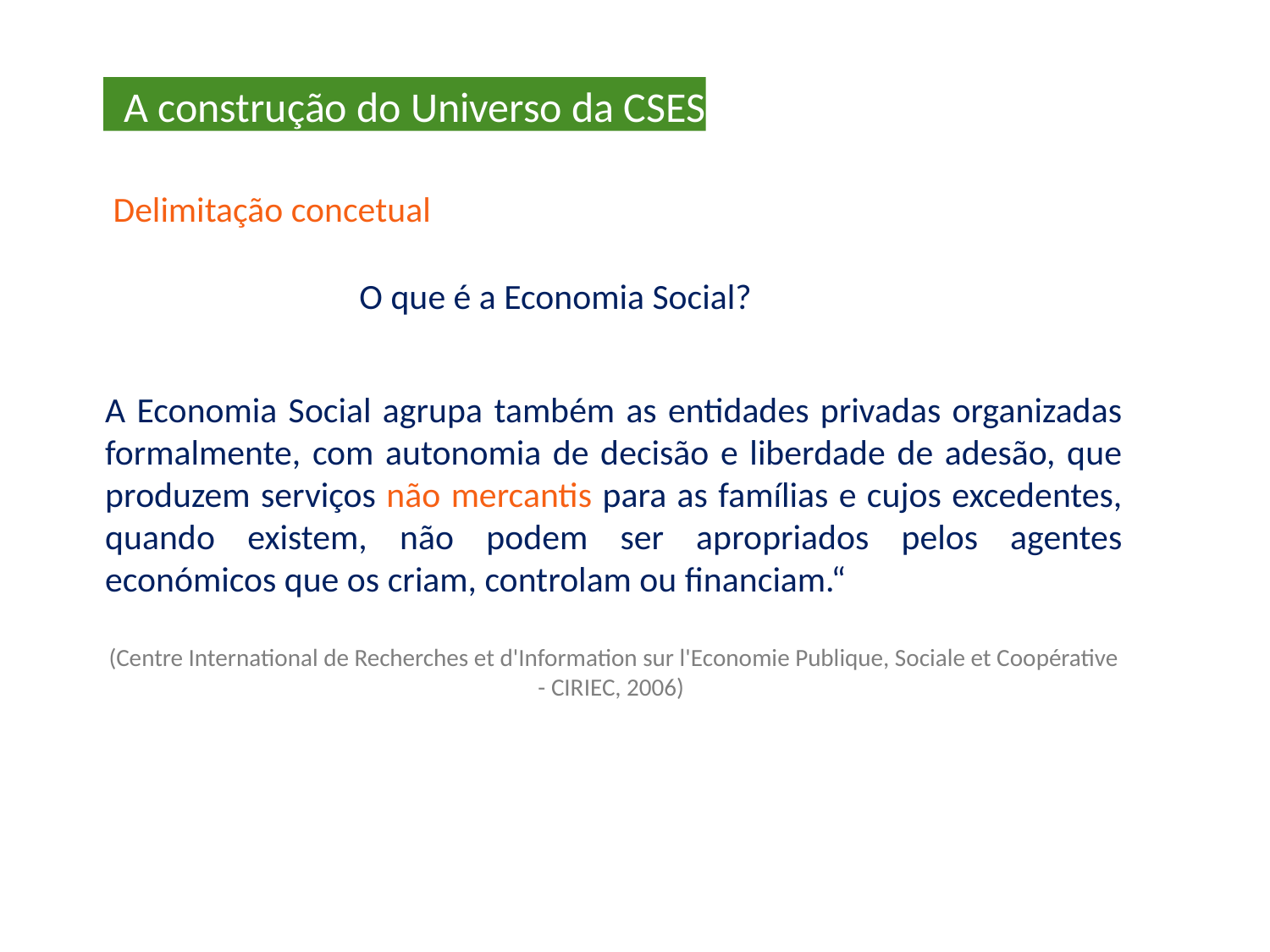

A construção do Universo da CSES
 Delimitação concetual
O que é a Economia Social?
A Economia Social agrupa também as entidades privadas organizadas formalmente, com autonomia de decisão e liberdade de adesão, que produzem serviços não mercantis para as famílias e cujos excedentes, quando existem, não podem ser apropriados pelos agentes económicos que os criam, controlam ou financiam.“

(Centre International de Recherches et d'Information sur l'Economie Publique, Sociale et Coopérative - CIRIEC, 2006)